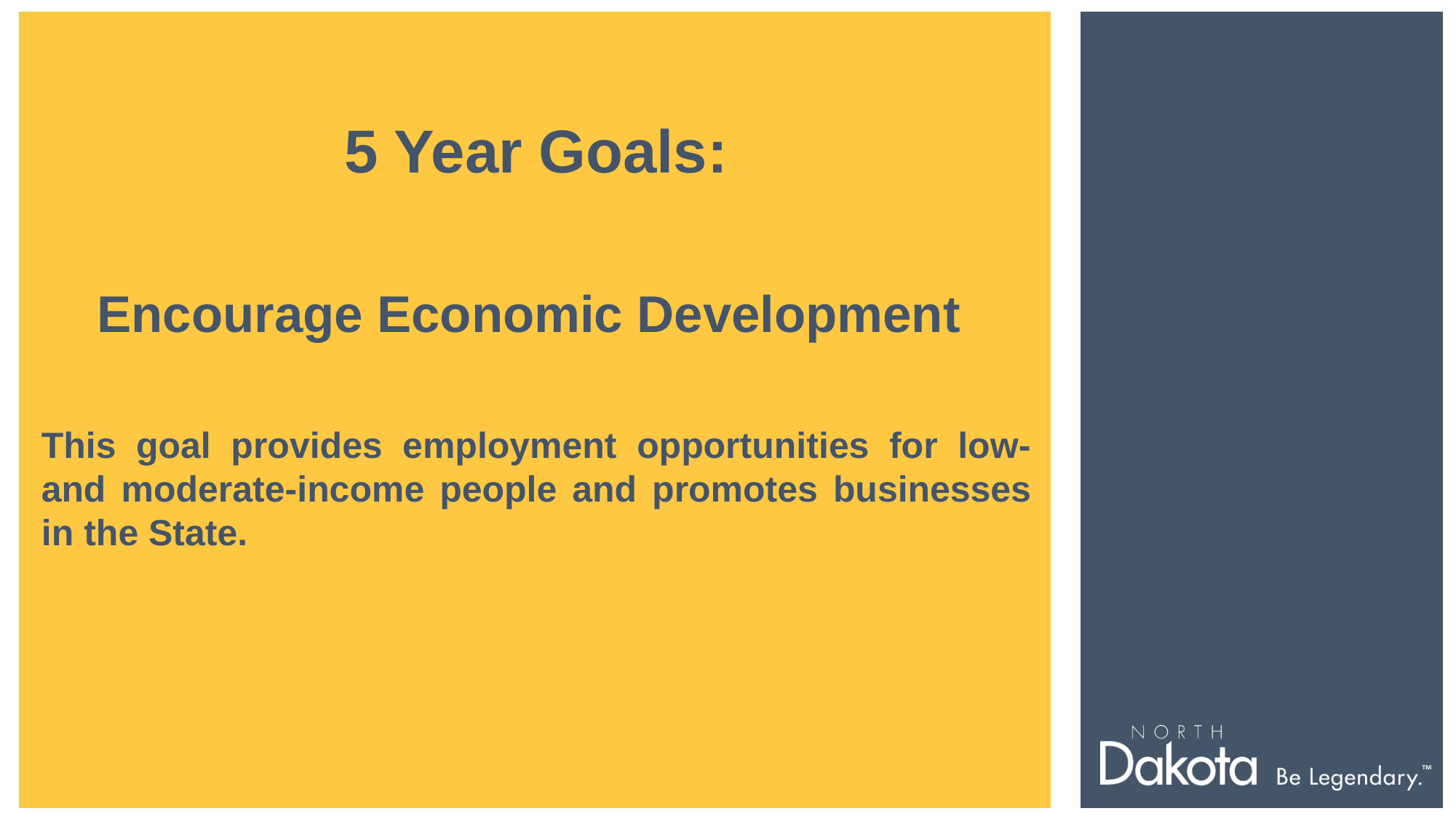

5 Year Goals:

Encourage Economic Development

This goal provides employment opportunities for low- and moderate-income people and promotes businesses in the State.